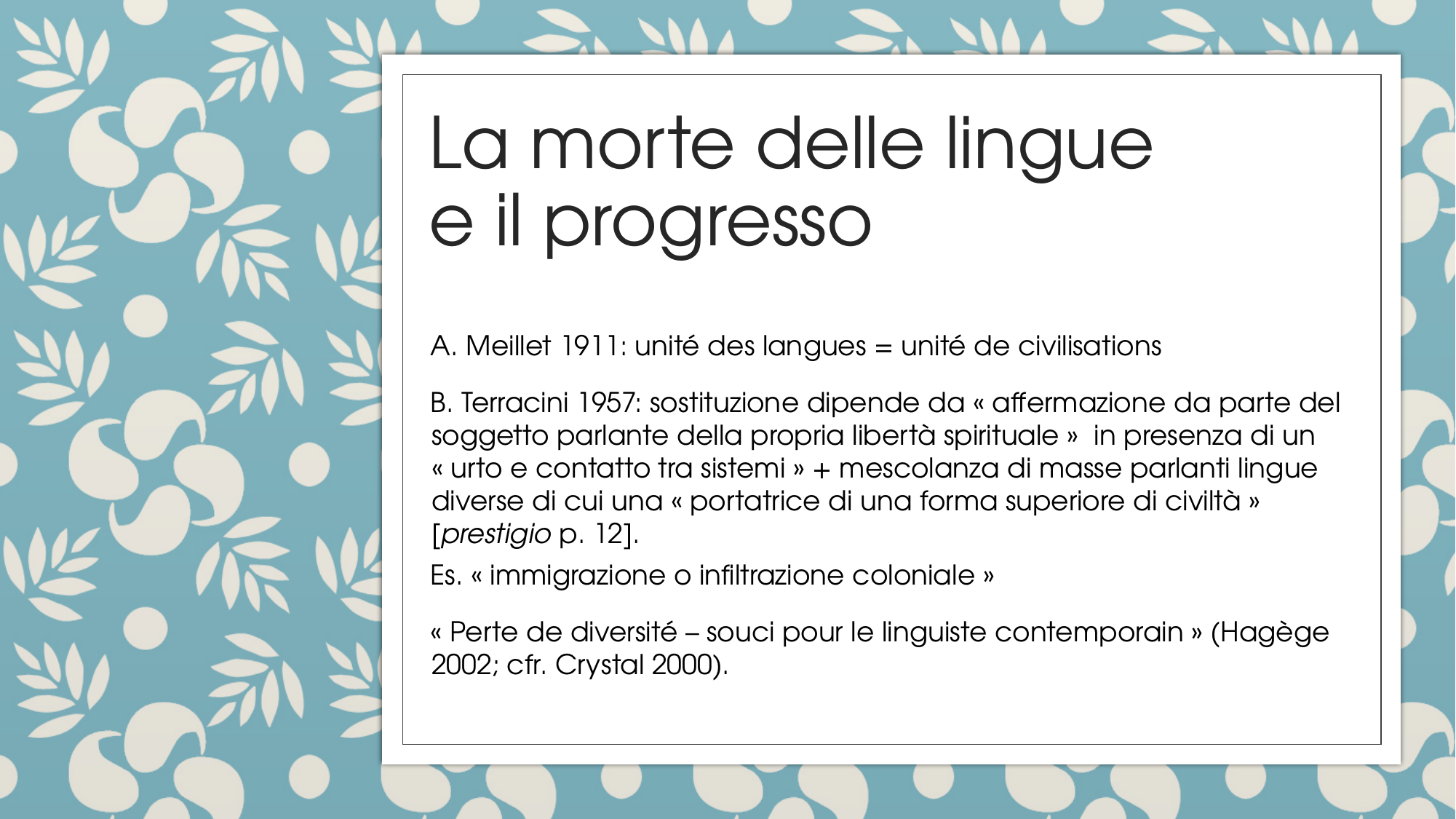

La morte delle lingue
e il progresso
A. Meillet 1911: unité des langues = unité de civilisations

B. Terracini 1957: sostituzione dipende da « affermazione da parte del soggetto parlante della propria libertà spirituale »  in presenza di un « urto e contatto tra sistemi » + mescolanza di masse parlanti lingue diverse di cui una « portatrice di una forma superiore di civiltà » [prestigio p. 12].
Es. « immigrazione o infiltrazione coloniale »

« Perte de diversité – souci pour le linguiste contemporain » (Hagège 2002; cfr. Crystal 2000).